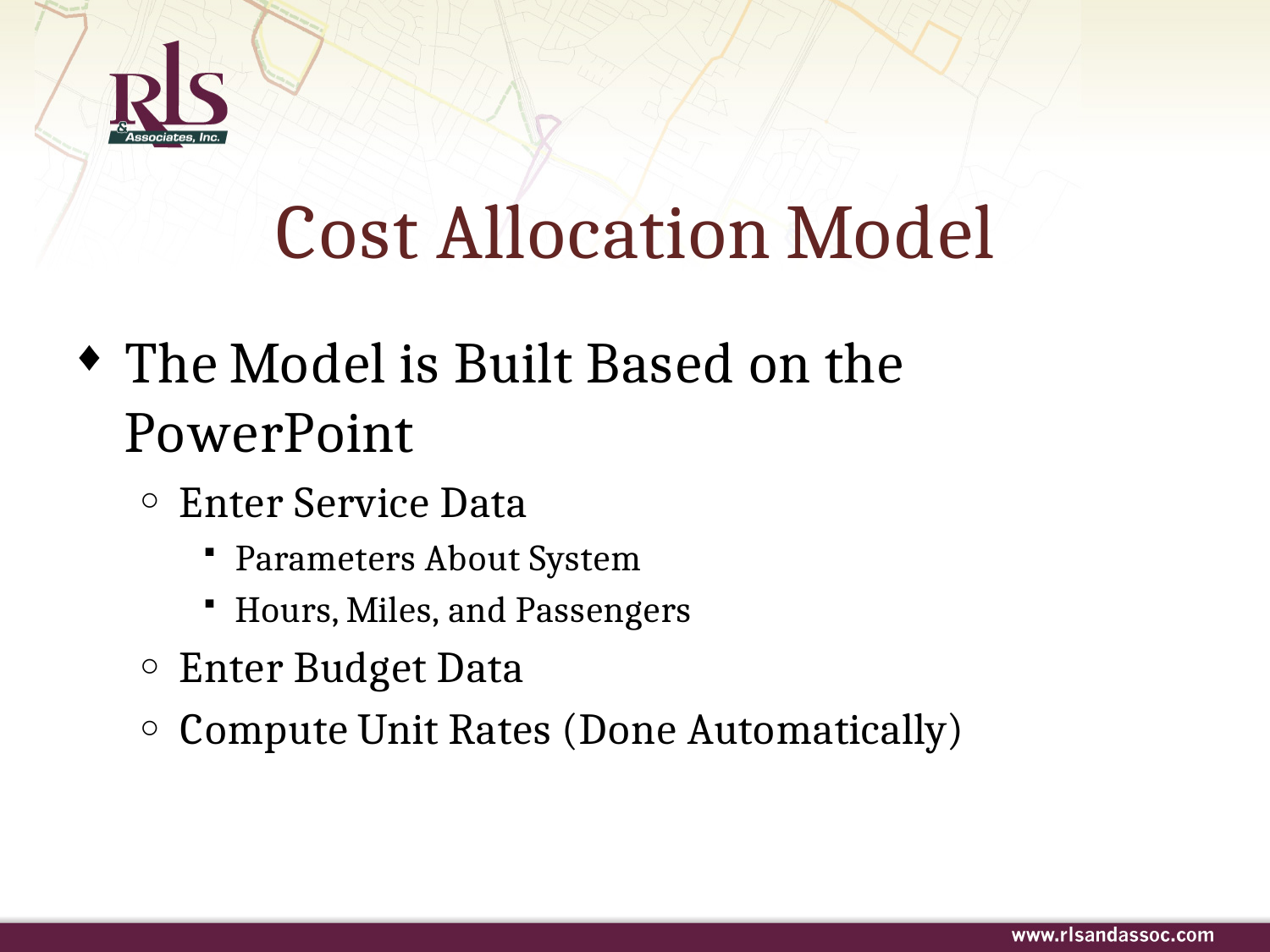

# Cost Allocation Model
The Model is Built Based on the PowerPoint
Enter Service Data
Parameters About System
Hours, Miles, and Passengers
Enter Budget Data
Compute Unit Rates (Done Automatically)